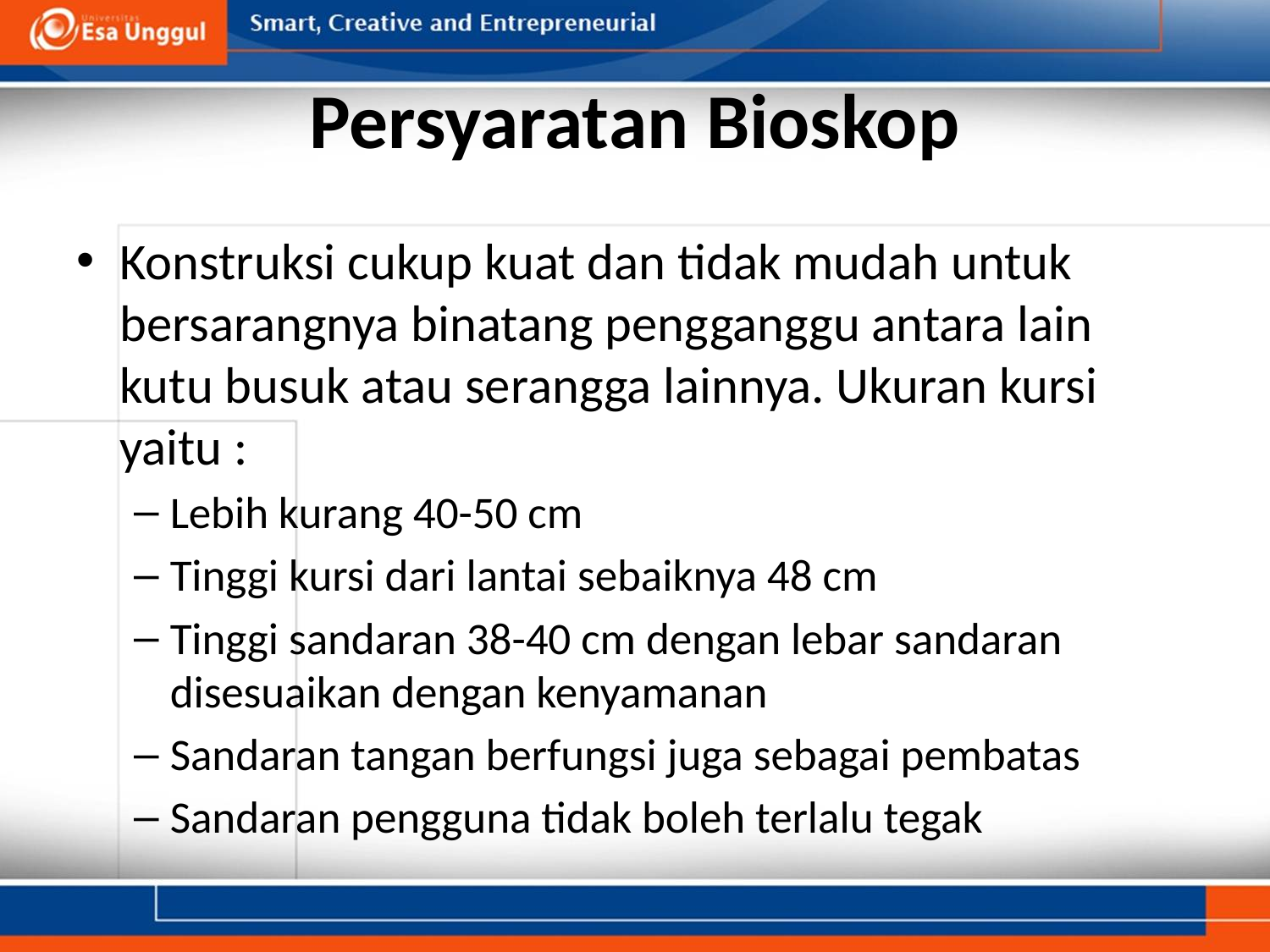

# Persyaratan Bioskop
Konstruksi cukup kuat dan tidak mudah untuk bersarangnya binatang pengganggu antara lain kutu busuk atau serangga lainnya. Ukuran kursi yaitu :
Lebih kurang 40-50 cm
Tinggi kursi dari lantai sebaiknya 48 cm
Tinggi sandaran 38-40 cm dengan lebar sandaran disesuaikan dengan kenyamanan
Sandaran tangan berfungsi juga sebagai pembatas
Sandaran pengguna tidak boleh terlalu tegak